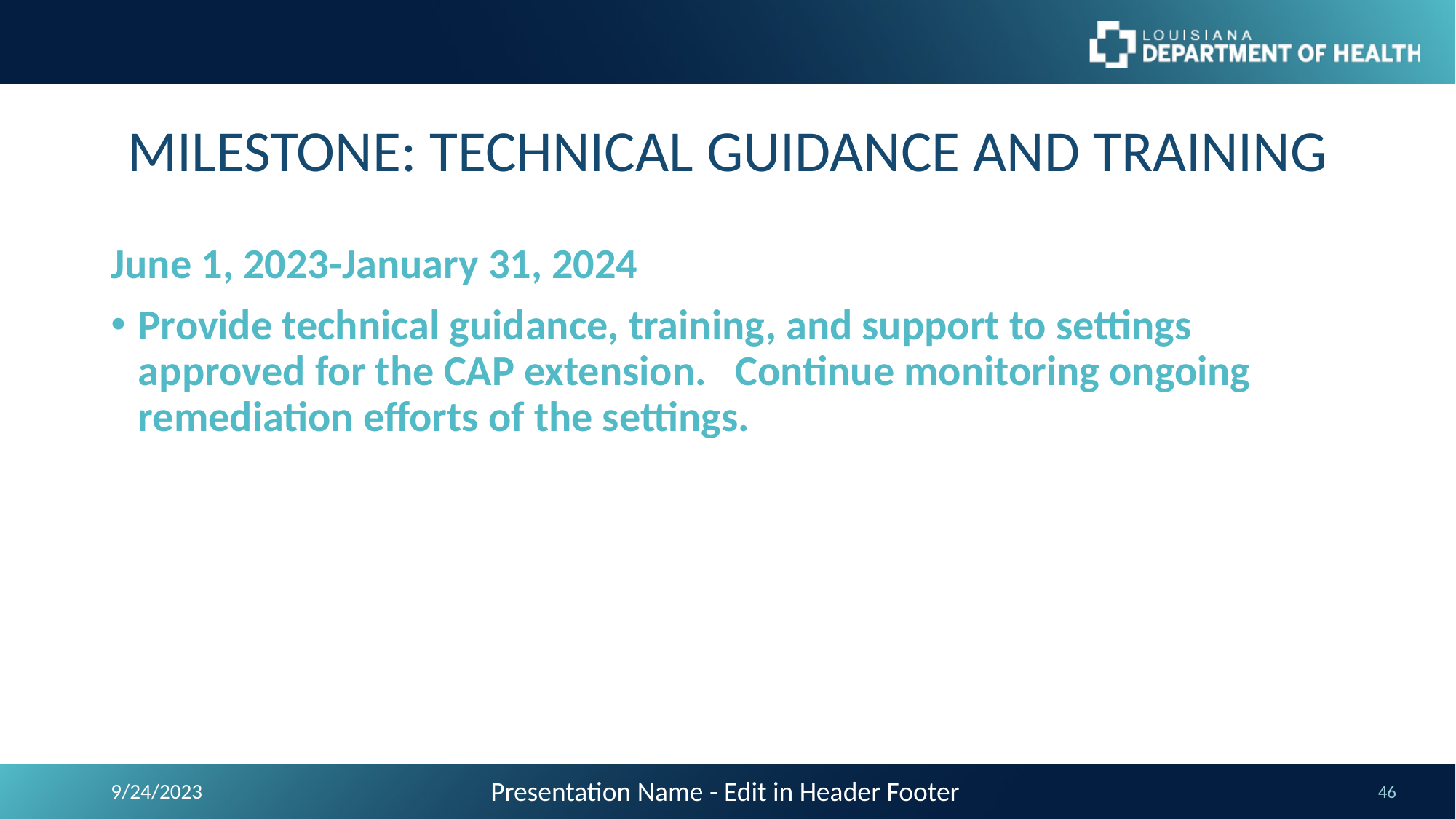

# MILESTONE: TECHNICAL GUIDANCE AND TRAINING
June 1, 2023-January 31, 2024
Provide technical guidance, training, and support to settings approved for the CAP extension.   Continue monitoring ongoing remediation efforts of the settings.
Presentation Name - Edit in Header Footer
9/24/2023
46